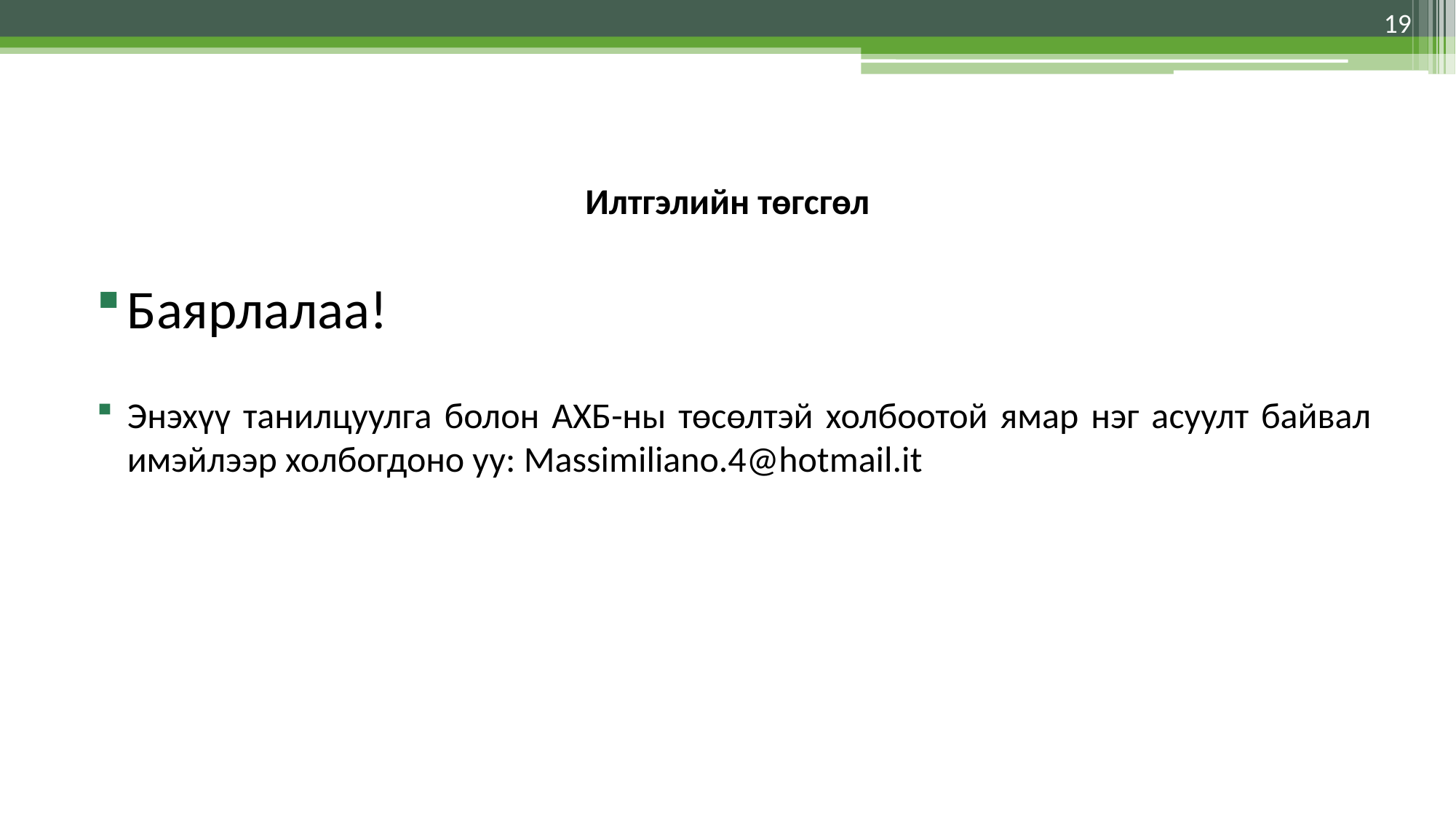

19
# Илтгэлийн төгсгөл
Баярлалаа!

Энэхүү танилцуулга болон АХБ-ны төсөлтэй холбоотой ямар нэг асуулт байвал имэйлээр холбогдоно уу: Massimiliano.4@hotmail.it